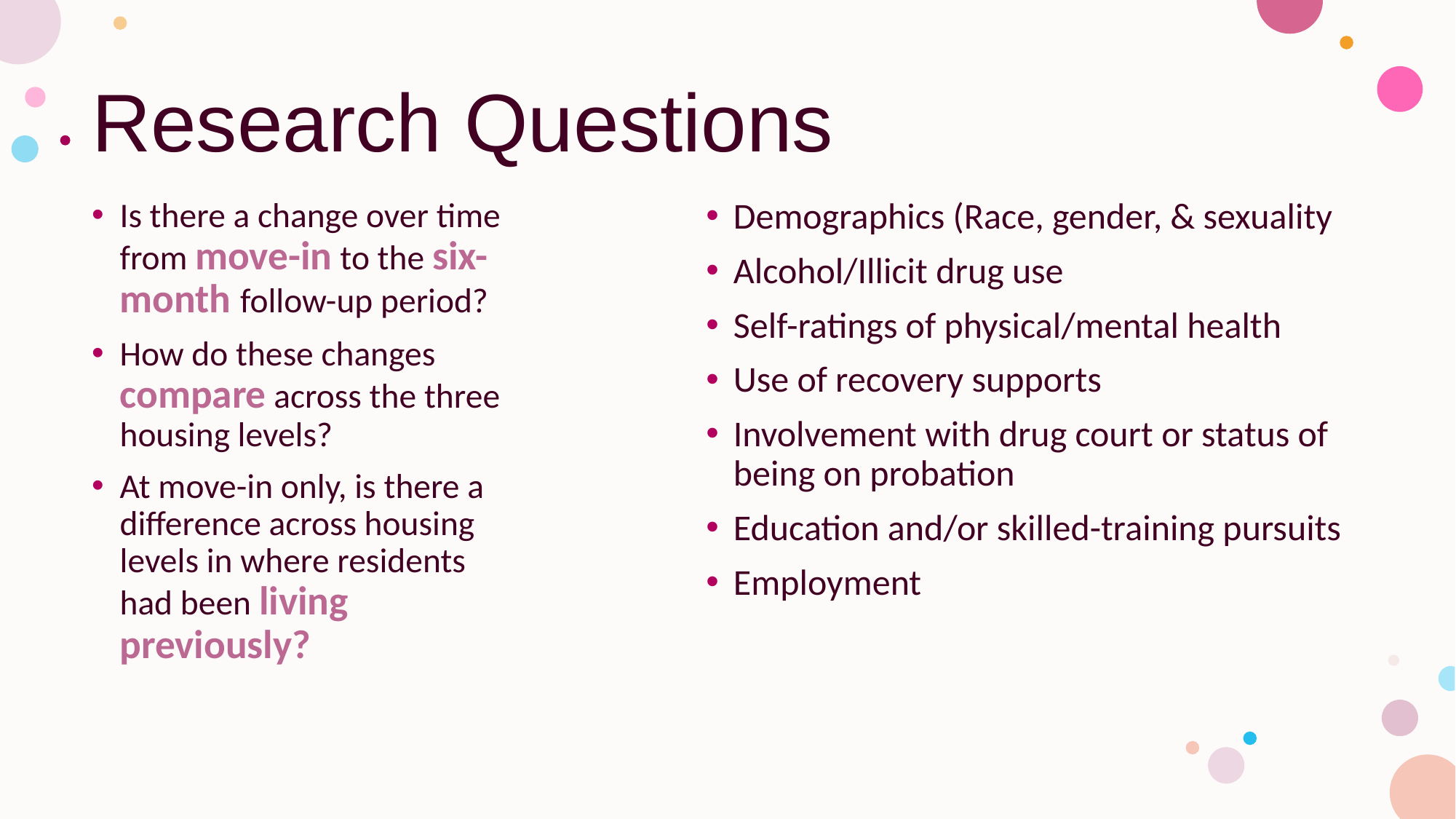

# Research Questions
Is there a change over time from move-in to the six-month follow-up period?
How do these changes compare across the three housing levels?
At move-in only, is there a difference across housing levels in where residents had been living previously?
Demographics (Race, gender, & sexuality
Alcohol/Illicit drug use
Self-ratings of physical/mental health
Use of recovery supports
Involvement with drug court or status of being on probation
Education and/or skilled-training pursuits
Employment